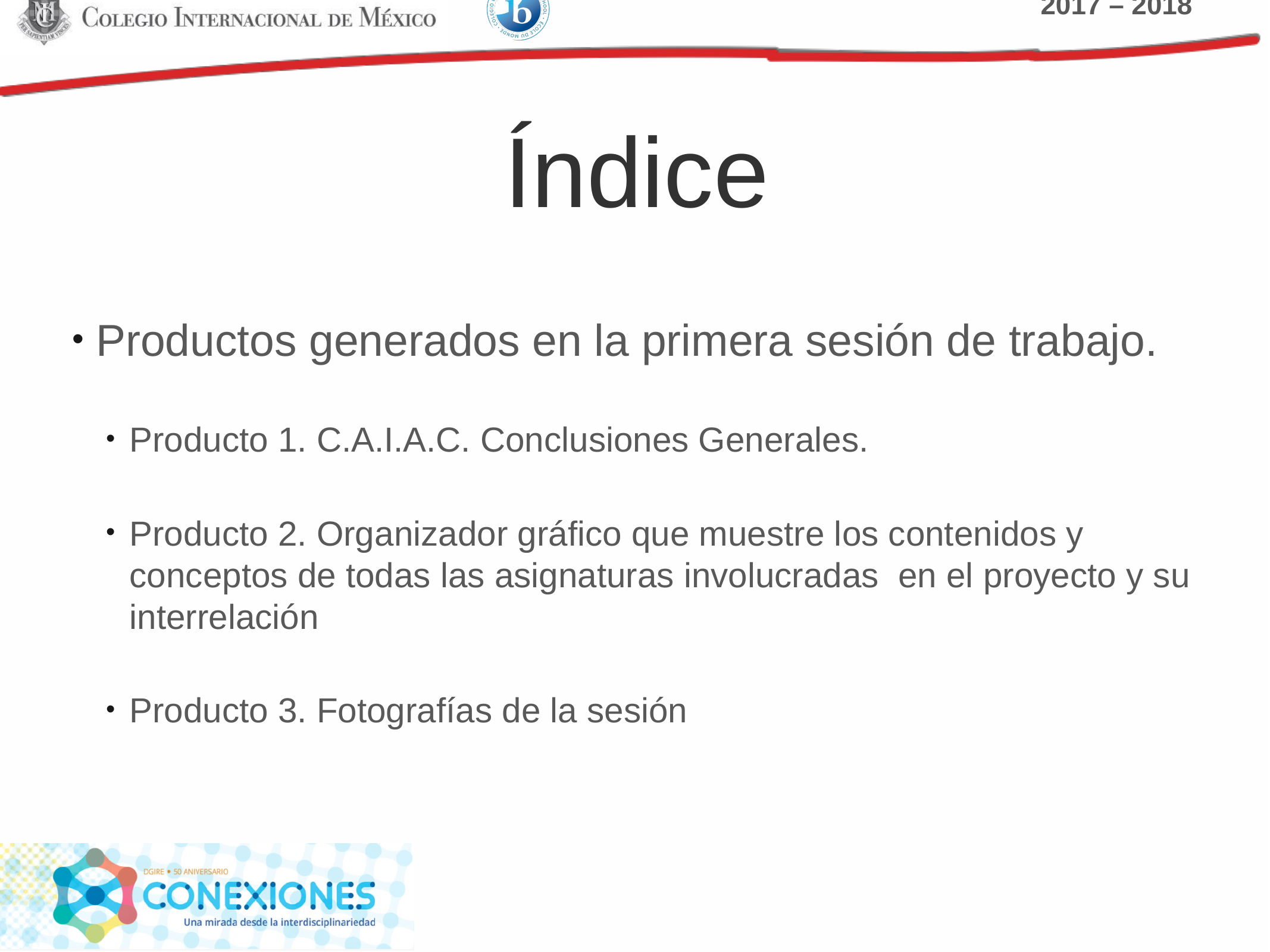

# Índice
Productos generados en la primera sesión de trabajo.
Producto 1. C.A.I.A.C. Conclusiones Generales.
Producto 2. Organizador gráfico que muestre los contenidos y conceptos de todas las asignaturas involucradas  en el proyecto y su interrelación
Producto 3. Fotografías de la sesión